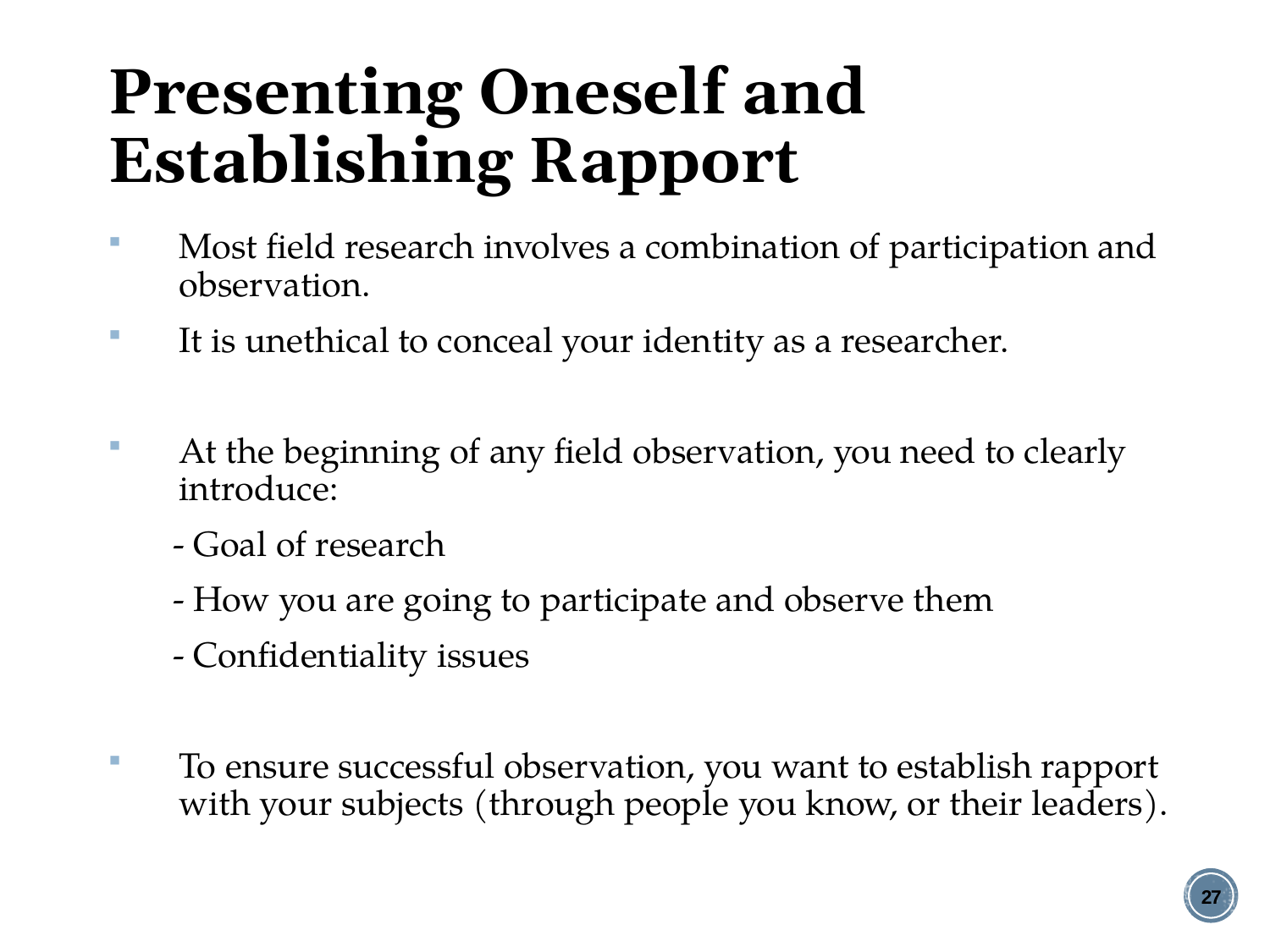

# Presenting Oneself and Establishing Rapport
Most field research involves a combination of participation and observation.
It is unethical to conceal your identity as a researcher.

At the beginning of any field observation, you need to clearly introduce:
- Goal of research
- How you are going to participate and observe them
- Confidentiality issues

To ensure successful observation, you want to establish rapport with your subjects (through people you know, or their leaders).
27